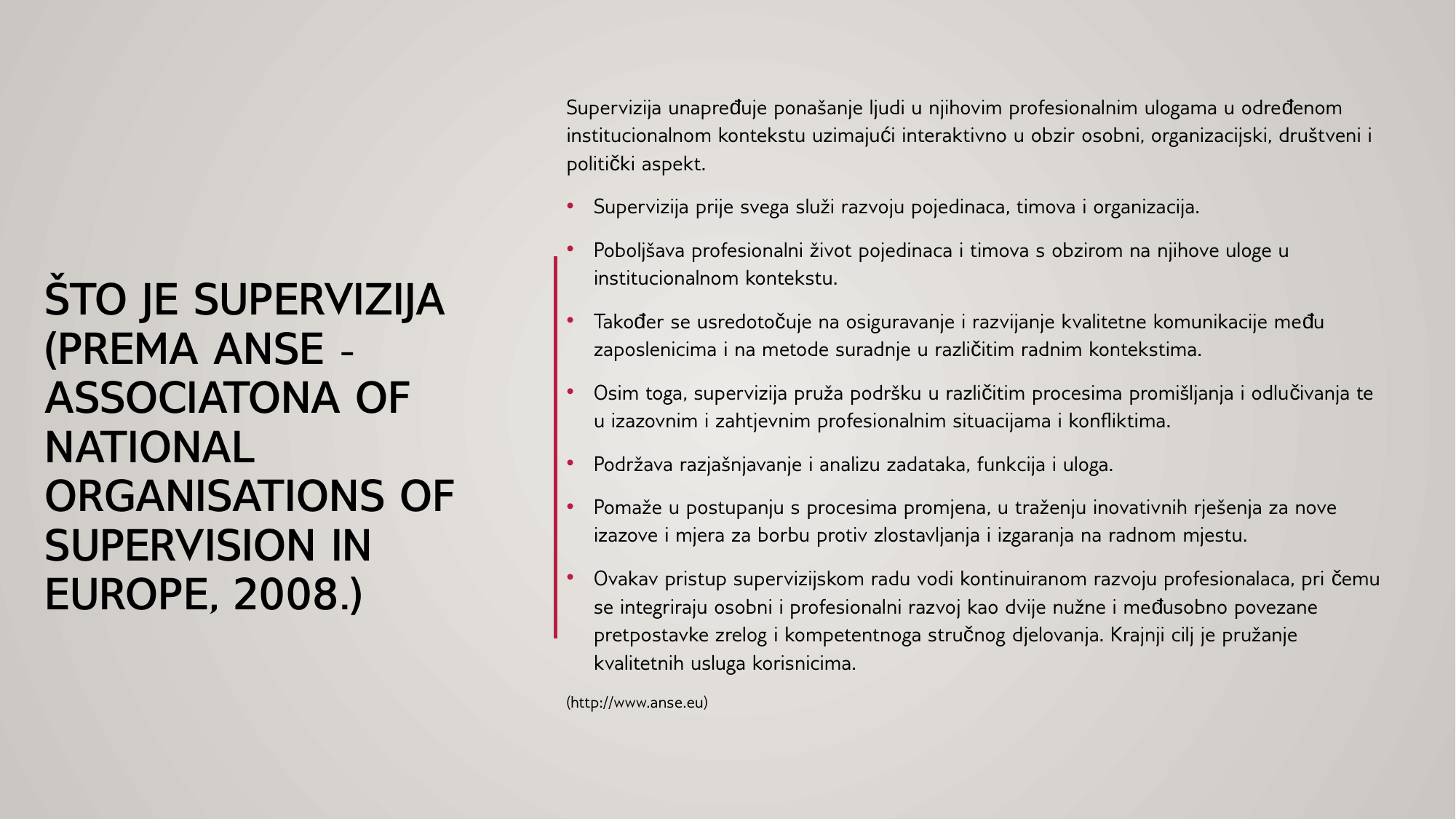

Supervizija unapređuje ponašanje ljudi u njihovim profesionalnim ulogama u određenom institucionalnom kontekstu uzimajući interaktivno u obzir osobni, organizacijski, društveni i politički aspekt.
Supervizija prije svega služi razvoju pojedinaca, timova i organizacija.
Poboljšava profesionalni život pojedinaca i timova s obzirom na njihove uloge u institucionalnom kontekstu.
Također se usredotočuje na osiguravanje i razvijanje kvalitetne komunikacije među zaposlenicima i na metode suradnje u različitim radnim kontekstima.
Osim toga, supervizija pruža podršku u različitim procesima promišljanja i odlučivanja te u izazovnim i zahtjevnim profesionalnim situacijama i konfliktima.
Podržava razjašnjavanje i analizu zadataka, funkcija i uloga.
Pomaže u postupanju s procesima promjena, u traženju inovativnih rješenja za nove izazove i mjera za borbu protiv zlostavljanja i izgaranja na radnom mjestu.
Ovakav pristup supervizijskom radu vodi kontinuiranom razvoju profesionalaca, pri čemu se integriraju osobni i profesionalni razvoj kao dvije nužne i međusobno povezane pretpostavke zrelog i kompetentnoga stručnog djelovanja. Krajnji cilj je pružanje kvalitetnih usluga korisnicima.
(http://www.anse.eu)

# Što je supervizija (prema ANSE - Associatona of National Organisations of Supervision in Europe, 2008.)